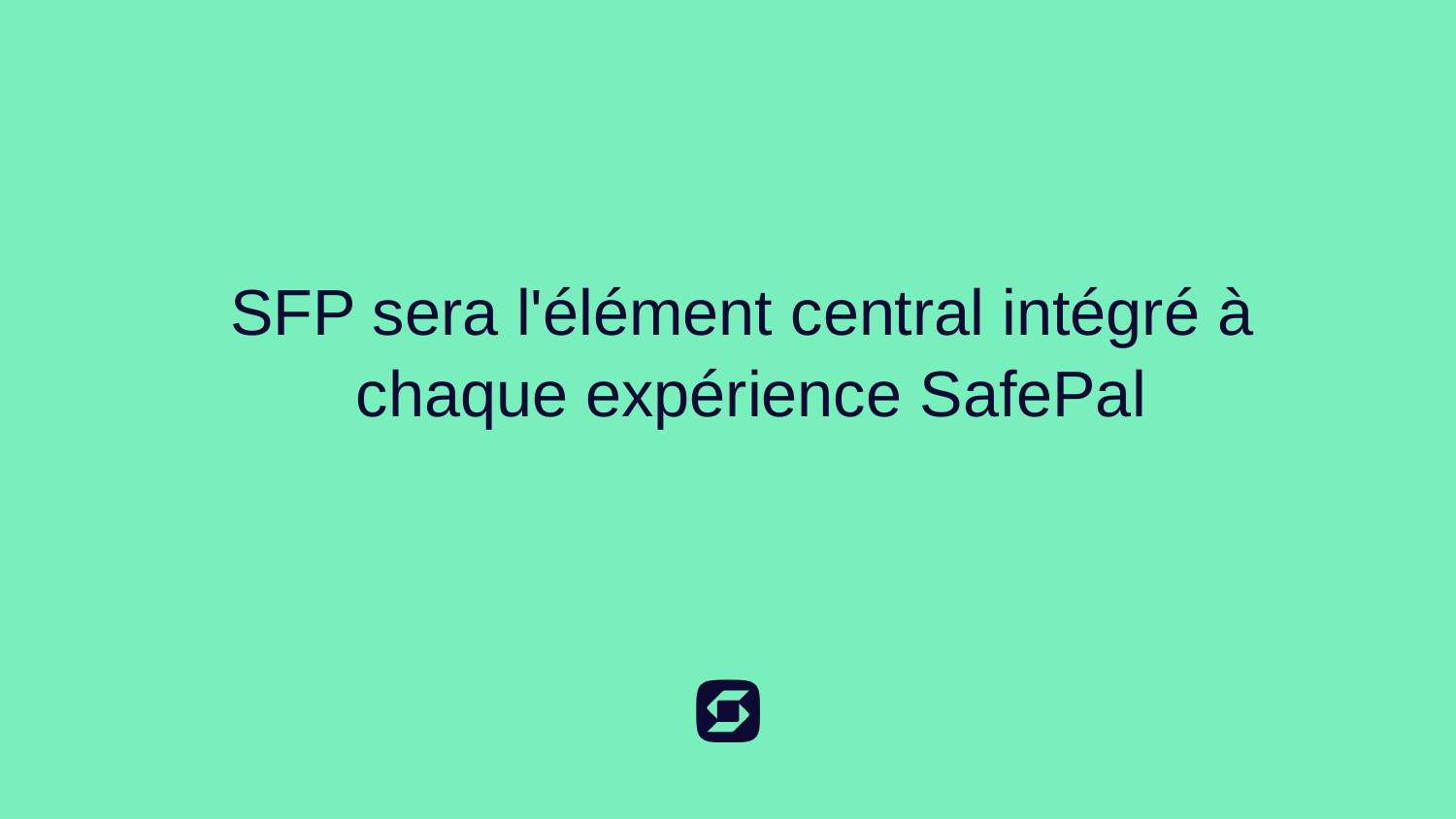

SFP sera l'élément central intégré à
 chaque expérience SafePal